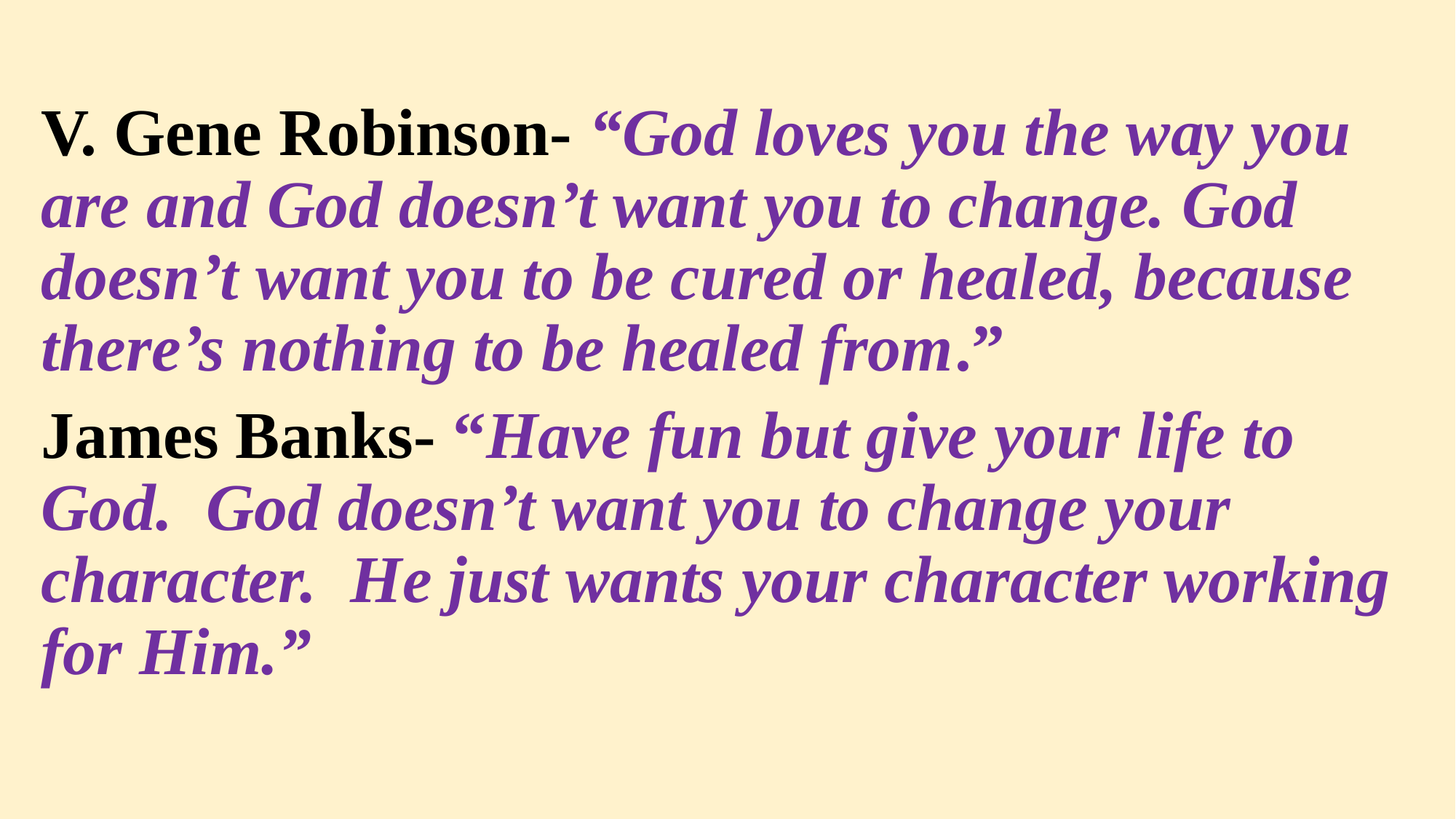

#
V. Gene Robinson- “God loves you the way you are and God doesn’t want you to change. God doesn’t want you to be cured or healed, because there’s nothing to be healed from.”
James Banks- “Have fun but give your life to God.  God doesn’t want you to change your character.  He just wants your character working for Him.”